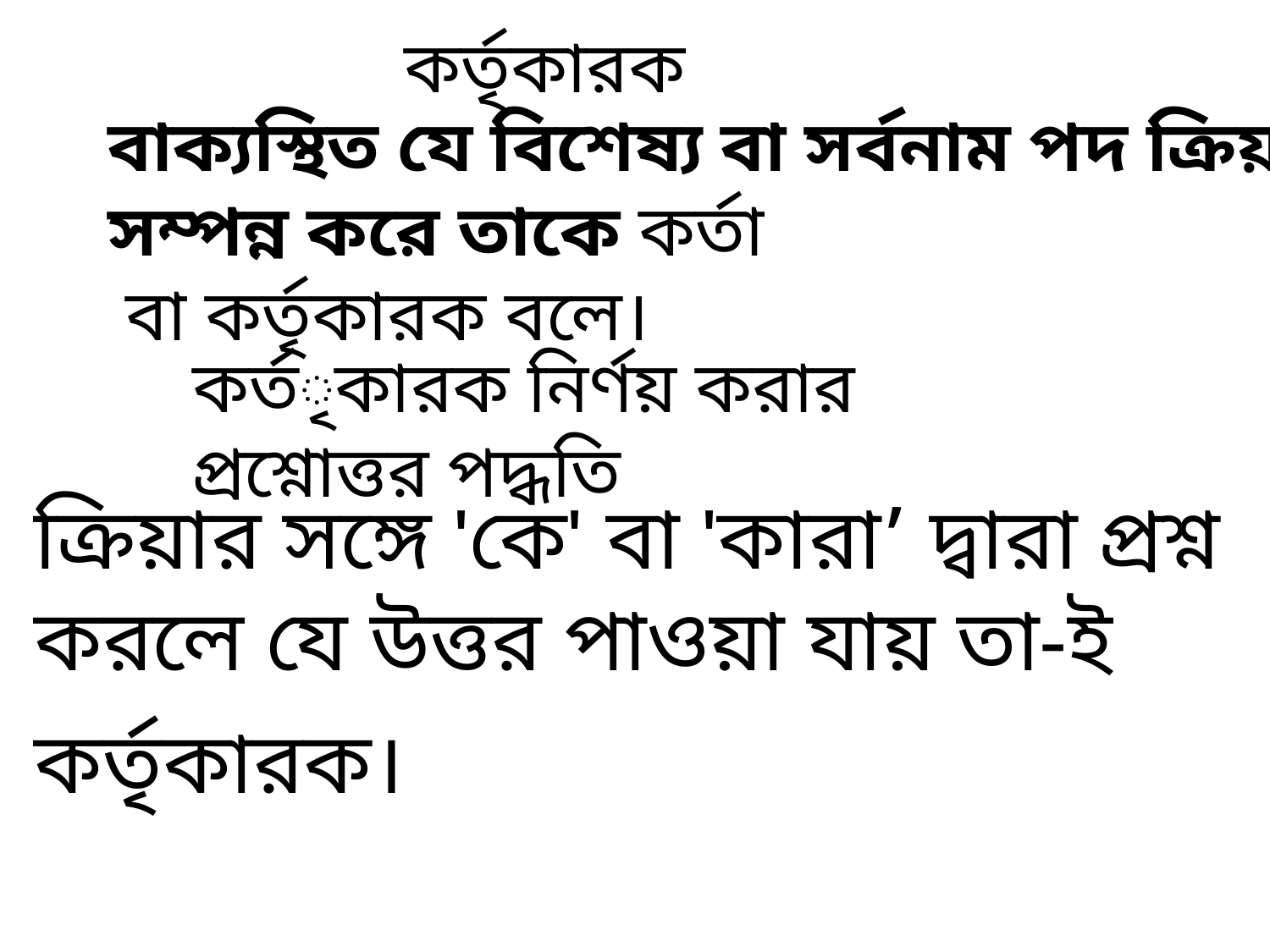

কর্তৃকারক
বাক্যস্থিত যে বিশেষ্য বা সর্বনাম পদ ক্রিয়া সম্পন্ন করে তাকে কর্তা  বা কর্তৃকারক বলে।

কর্তৃকারক নির্ণয় করার প্রশ্নোত্তর পদ্ধতি

ক্রিয়ার সঙ্গে 'কে' বা 'কারা’ দ্বারা প্রশ্ন করলে যে উত্তর পাওয়া যায় তা-ই কর্তৃকারক।